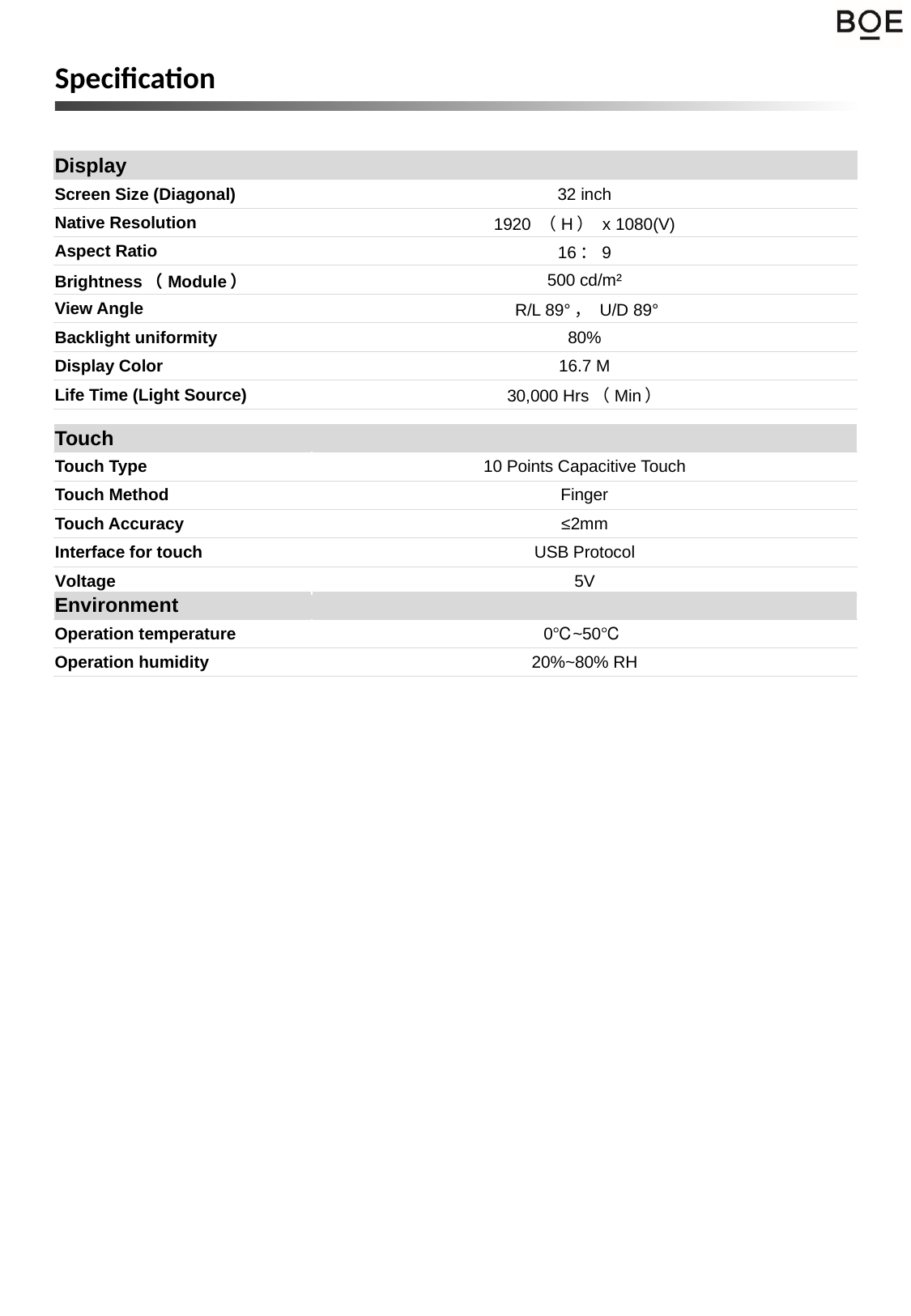

Specification

| Display |  |
| --- | --- |
| Screen Size (Diagonal) | 32 inch |
| Native Resolution | 1920 （H） x 1080(V) |
| Aspect Ratio | 16：9 |
| Brightness（Module） | 500 cd/m² |
| View Angle | R/L 89°， U/D 89° |
| Backlight uniformity | 80% |
| Display Color | 16.7 M |
| Life Time (Light Source) | 30,000 Hrs（Min） |
| Touch |  |
| --- | --- |
| Touch Type | 10 Points Capacitive Touch |
| Touch Method | Finger |
| Touch Accuracy | ≤2mm |
| Interface for touch | USB Protocol |
| Voltage | 5V |
| Environment |  |
| --- | --- |
| Operation temperature | 0℃~50℃ |
| Operation humidity | 20%~80% RH |